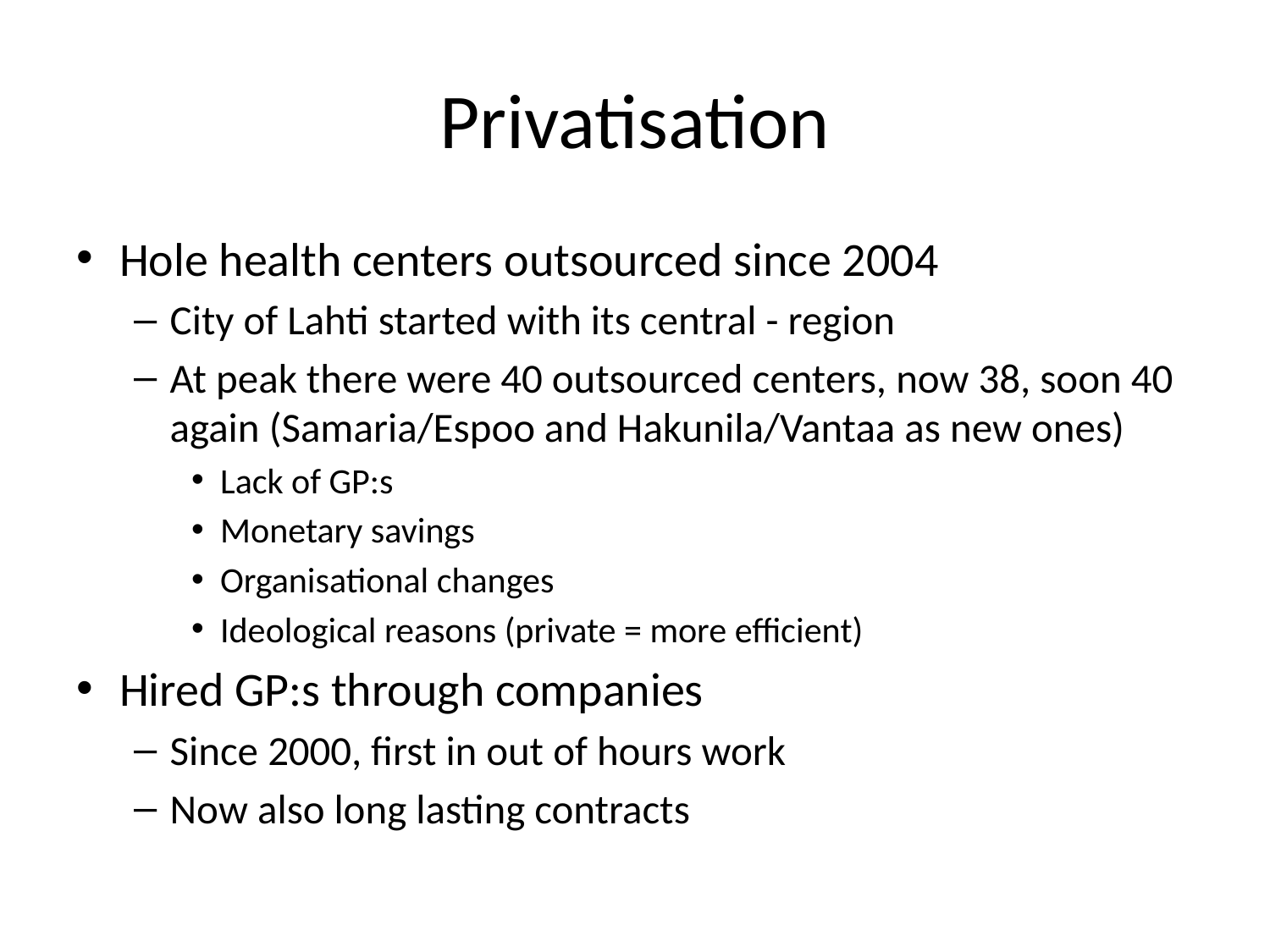

# Privatisation
Hole health centers outsourced since 2004
City of Lahti started with its central - region
At peak there were 40 outsourced centers, now 38, soon 40 again (Samaria/Espoo and Hakunila/Vantaa as new ones)
Lack of GP:s
Monetary savings
Organisational changes
Ideological reasons (private = more efficient)
Hired GP:s through companies
Since 2000, first in out of hours work
Now also long lasting contracts